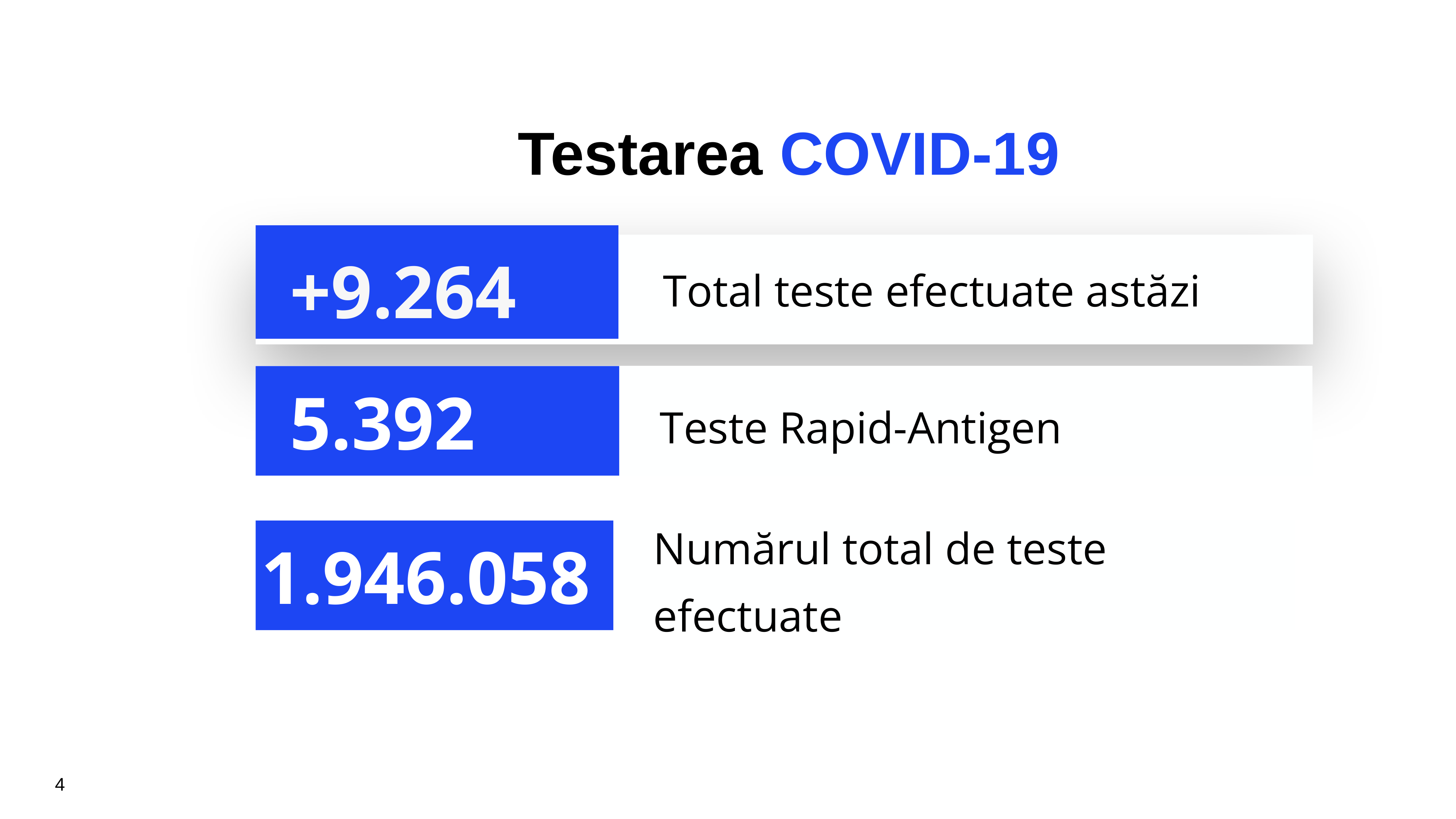

# Testarea COVID-19

+9.264

Total teste efectuate astăzi

Teste Rapid-Antigen

5.392

Numărul total de teste efectuate

1.946.058
4